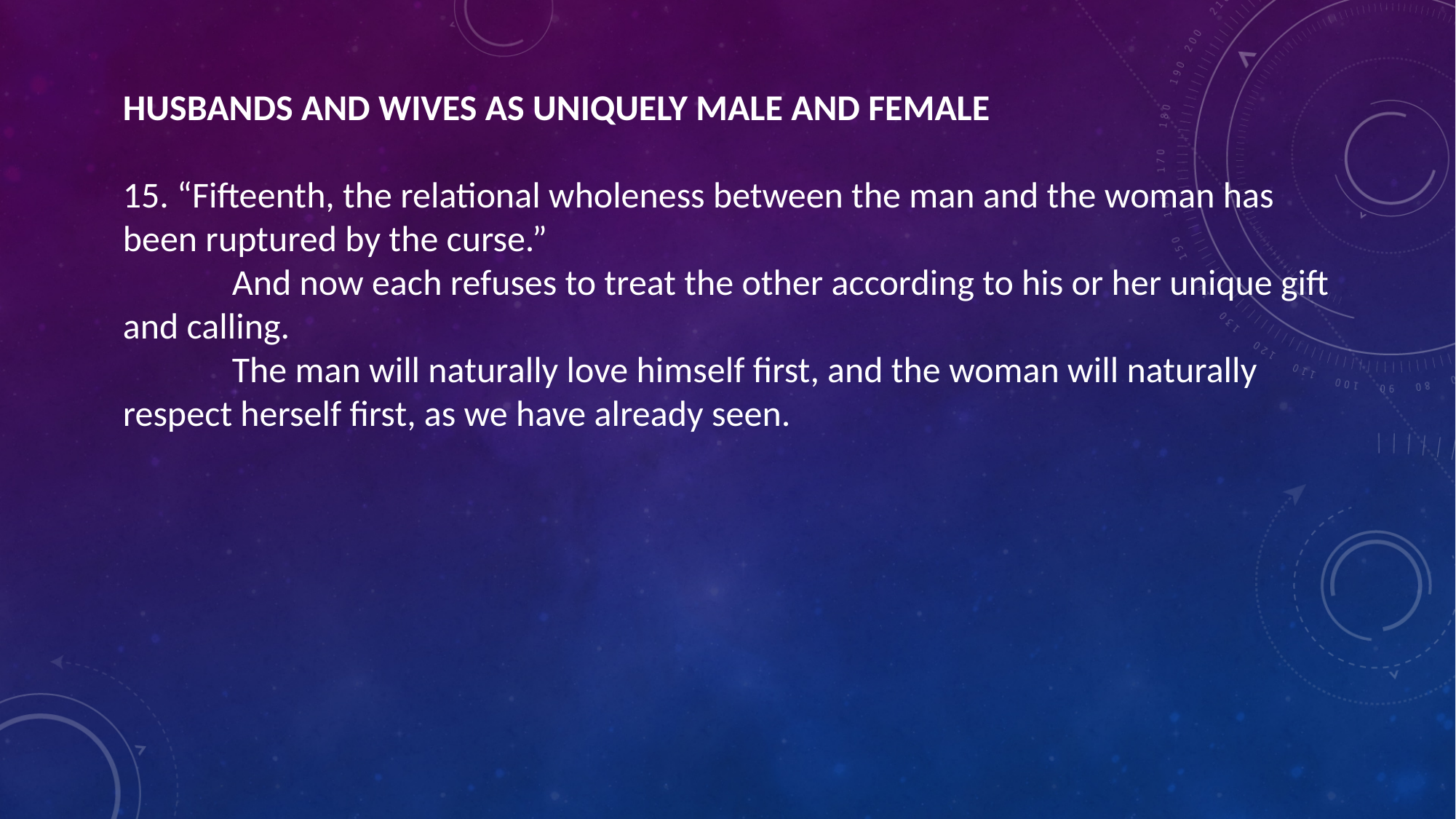

HUSBANDS AND WIVES AS UNIQUELY MALE AND FEMALE

15. “Fifteenth, the relational wholeness between the man and the woman has been ruptured by the curse.”
	And now each refuses to treat the other according to his or her unique gift and calling.
	The man will naturally love himself first, and the woman will naturally respect herself first, as we have already seen.